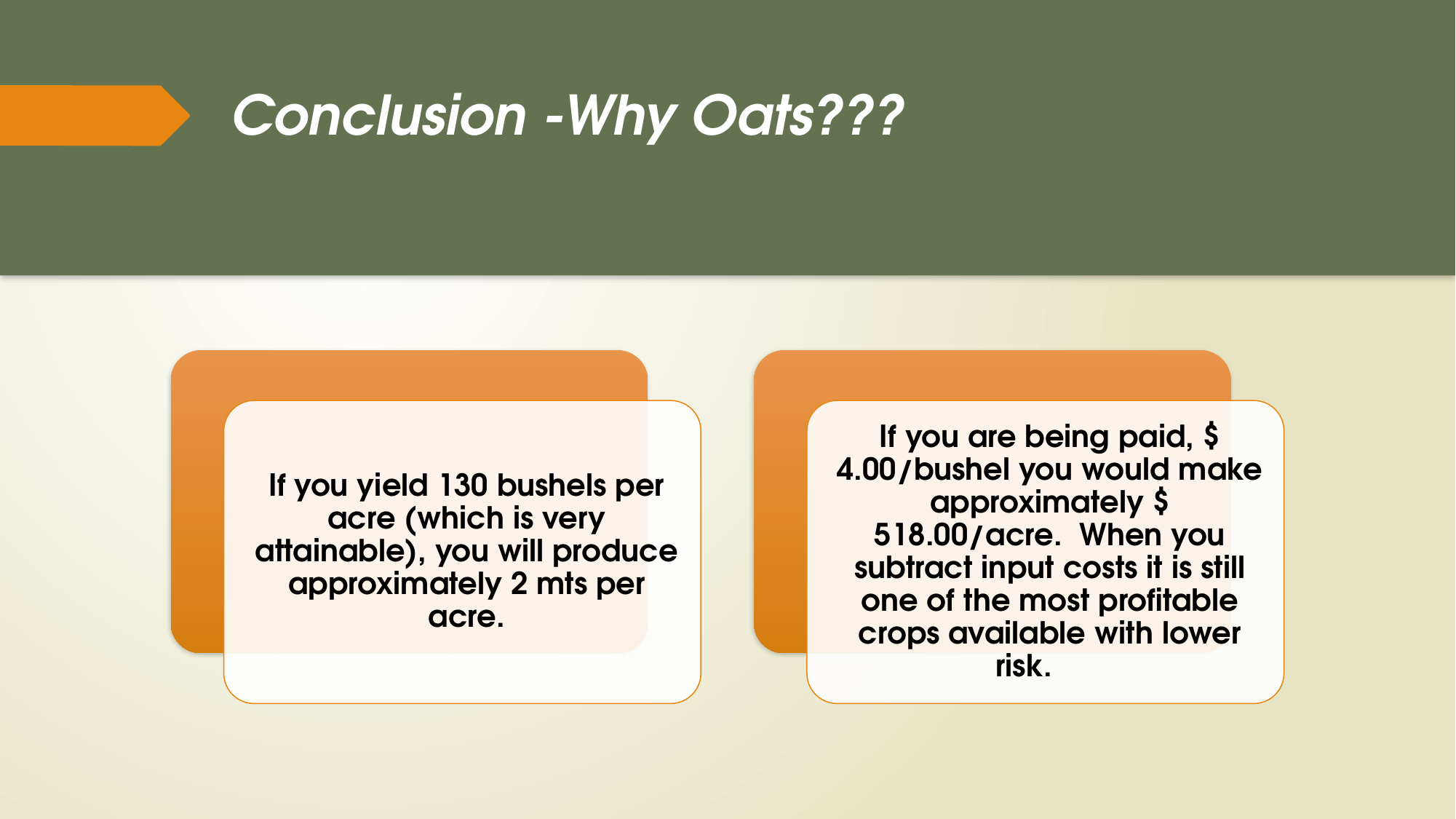

# Conclusion -Why Oats???

If you yield 130 bushels per acre (which is very attainable), you will produce approximately 2 mts per acre.
If you are being paid, $ 4.00/bushel you would make approximately $ 518.00/acre.  When you subtract input costs it is still one of the most profitable crops available with lower risk.